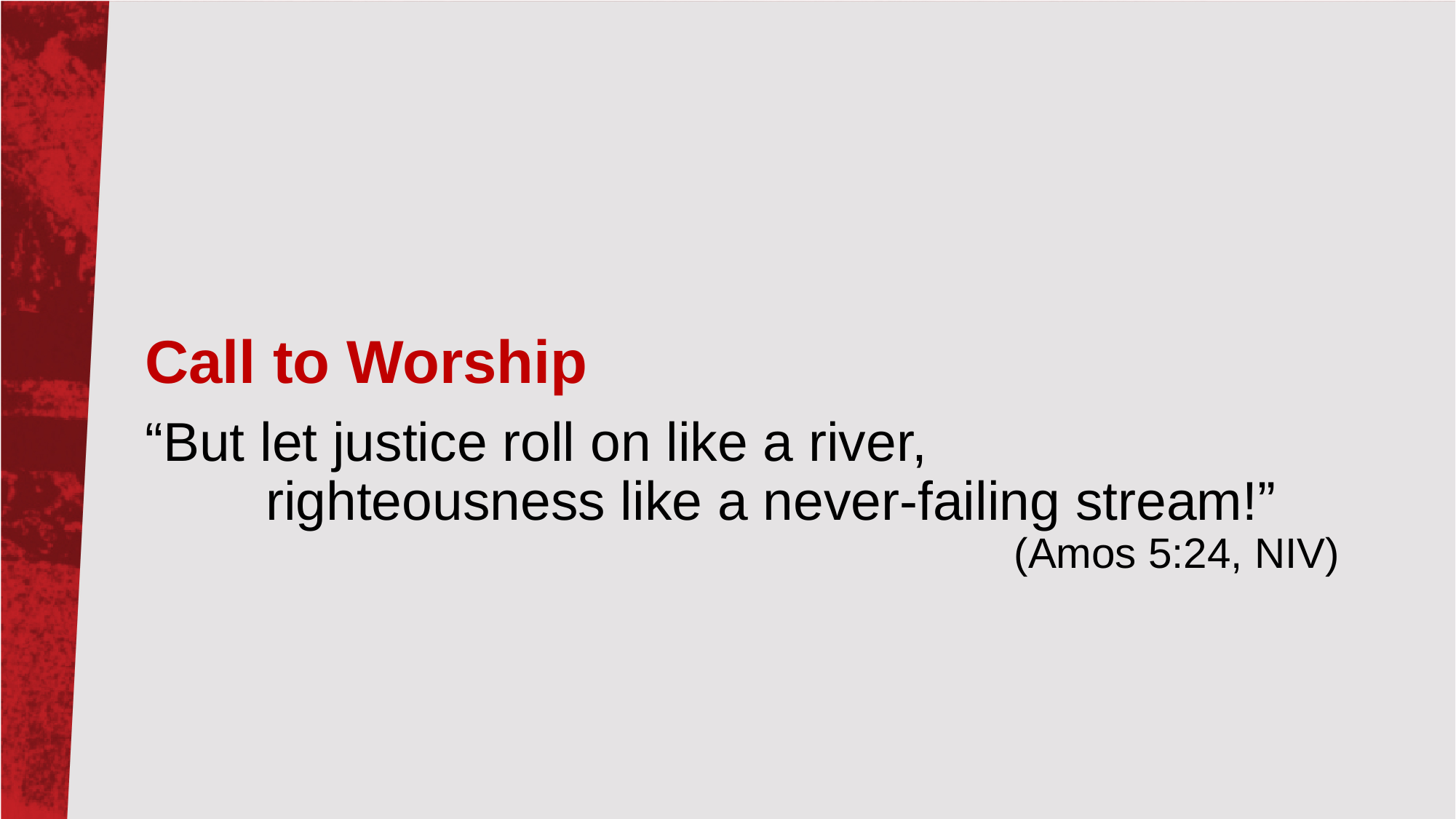

Call to Worship
“But let justice roll on like a river,
        righteousness like a never-failing stream!”
(Amos 5:24, NIV)